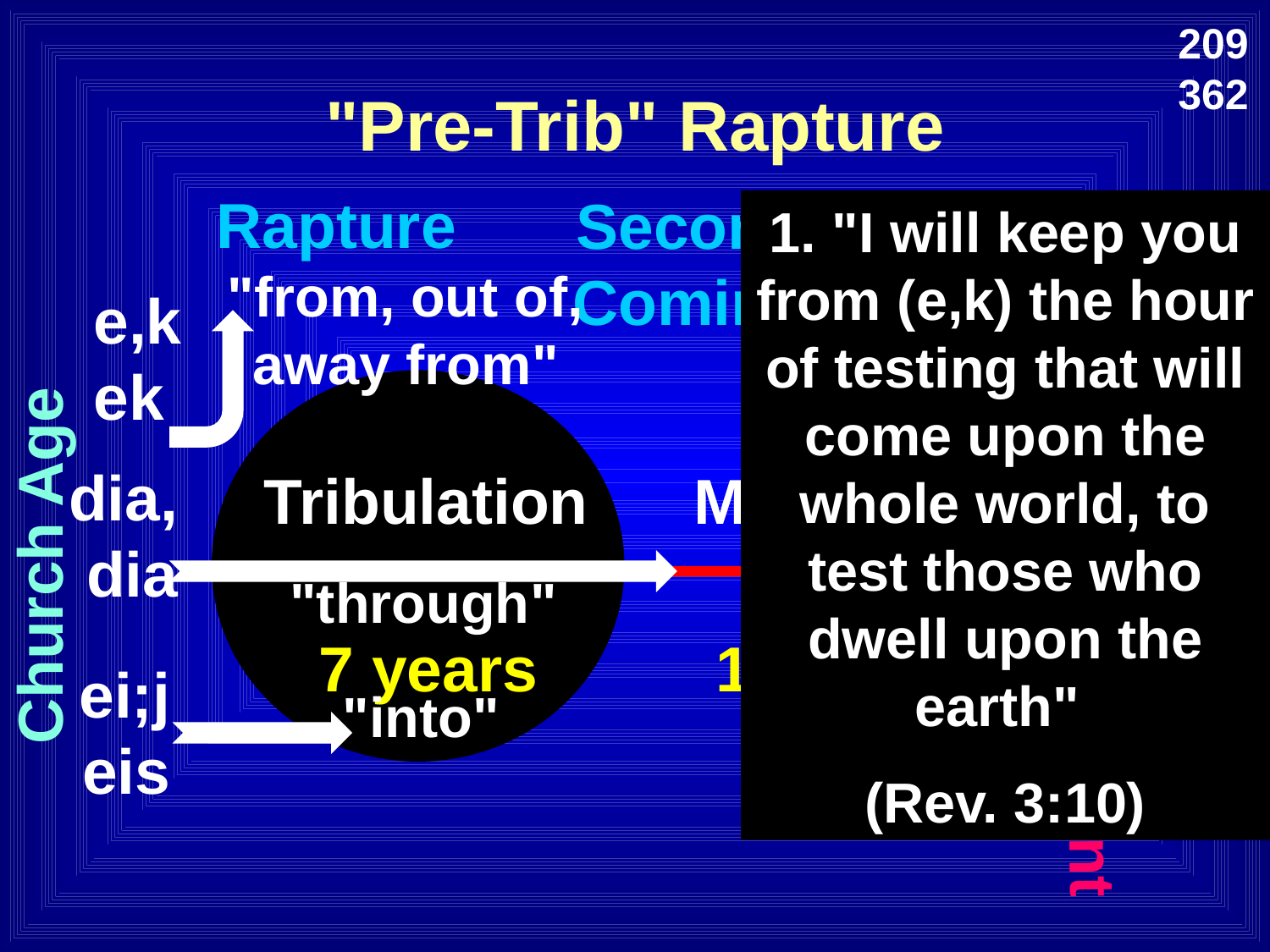

209
362
"Pre-Trib" Rapture
Rapture
Second Coming
1. "I will keep you from (e,k) the hour of testing that will come upon the whole world, to test those who dwell upon the earth"
(Rev. 3:10)
"from, out of, away from"
e,k ek

dia, dia
Tribulation
Millennium

Church Age
Eternal Kingdom

"through"

7 years
1000 years
ei;j eis
"into"
Judgment